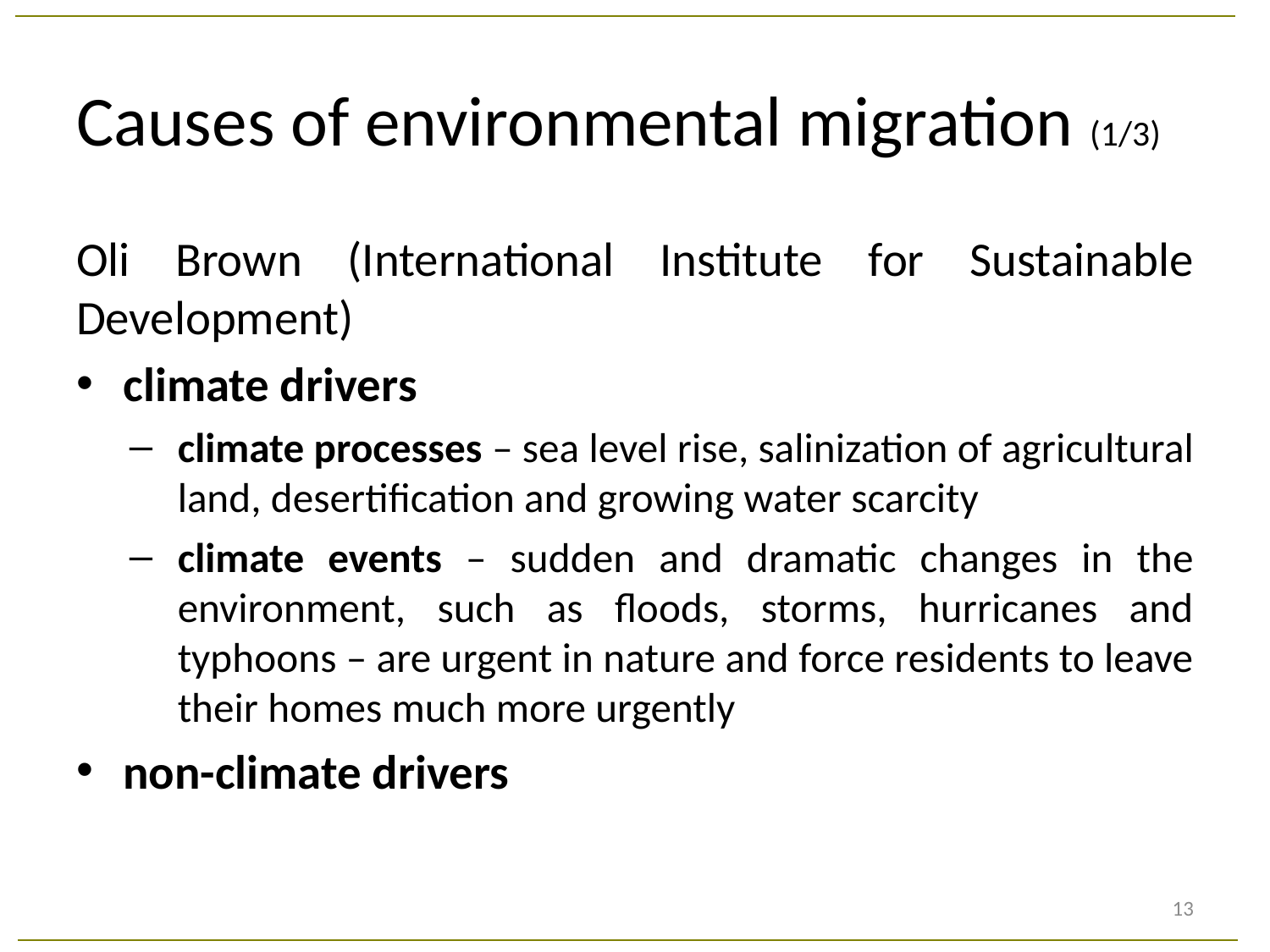

# Causes of environmental migration (1/3)
Oli Brown (International Institute for Sustainable Development)
climate drivers
climate processes – sea level rise, salinization of agricultural land, desertification and growing water scarcity
climate events – sudden and dramatic changes in the environment, such as floods, storms, hurricanes and typhoons – are urgent in nature and force residents to leave their homes much more urgently
non-climate drivers
13